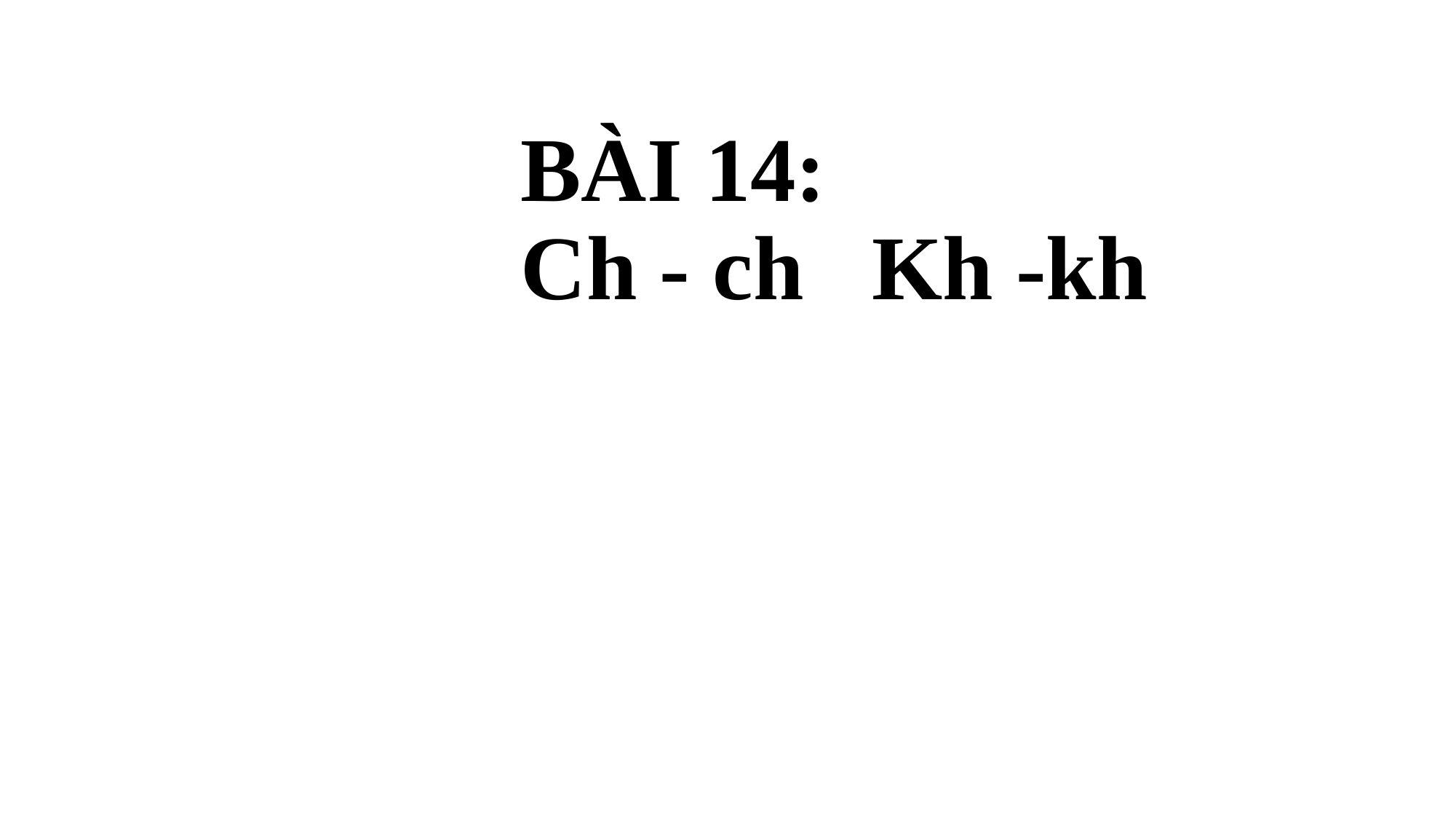

# BÀI 14: Ch - ch   Kh -kh